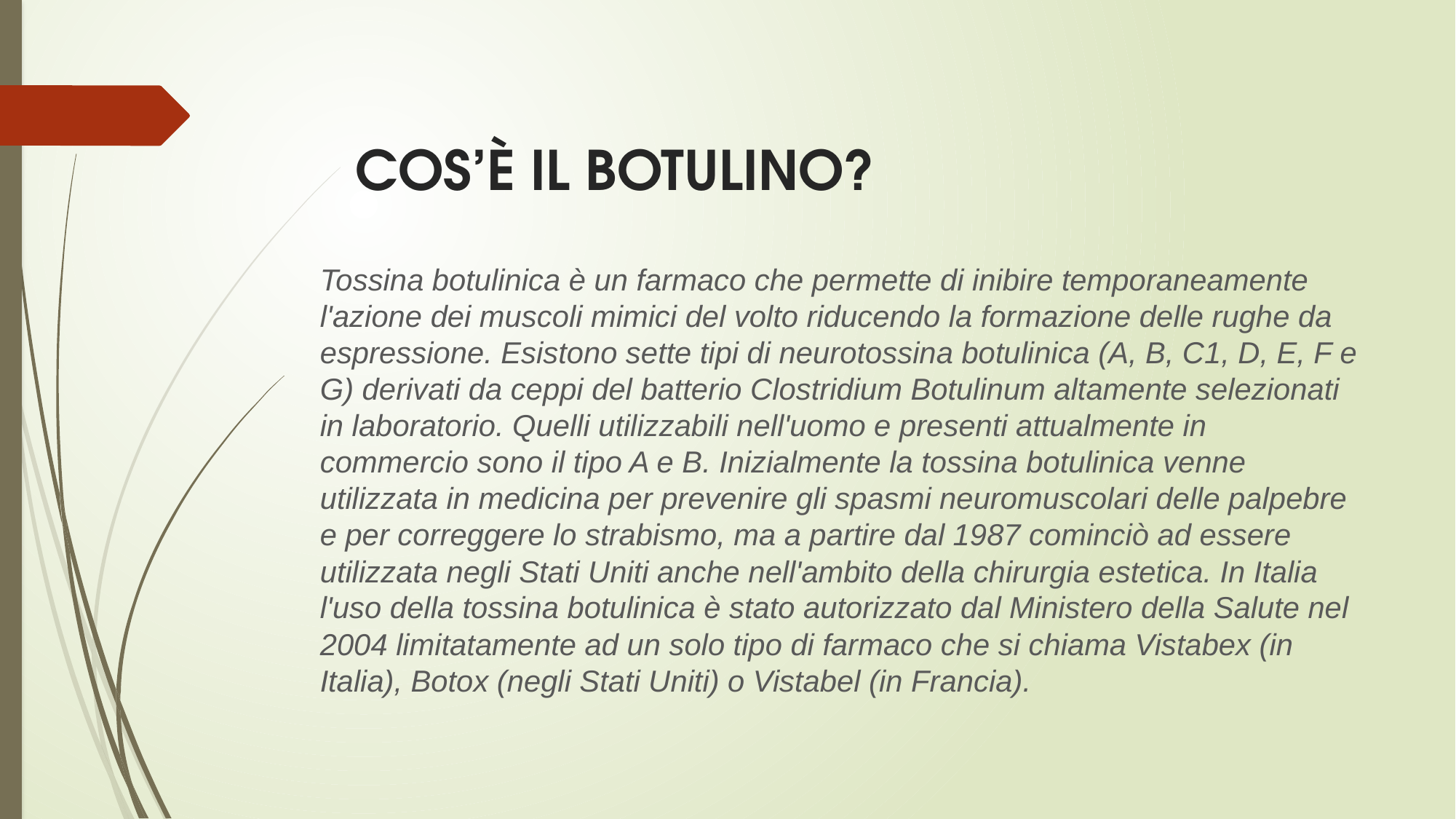

# COS’È IL BOTULINO?
Tossina botulinica è un farmaco che permette di inibire temporaneamente l'azione dei muscoli mimici del volto riducendo la formazione delle rughe da espressione. Esistono sette tipi di neurotossina botulinica (A, B, C1, D, E, F e G) derivati da ceppi del batterio Clostridium Botulinum altamente selezionati in laboratorio. Quelli utilizzabili nell'uomo e presenti attualmente in commercio sono il tipo A e B. Inizialmente la tossina botulinica venne utilizzata in medicina per prevenire gli spasmi neuromuscolari delle palpebre e per correggere lo strabismo, ma a partire dal 1987 cominciò ad essere utilizzata negli Stati Uniti anche nell'ambito della chirurgia estetica. In Italia l'uso della tossina botulinica è stato autorizzato dal Ministero della Salute nel 2004 limitatamente ad un solo tipo di farmaco che si chiama Vistabex (in Italia), Botox (negli Stati Uniti) o Vistabel (in Francia).